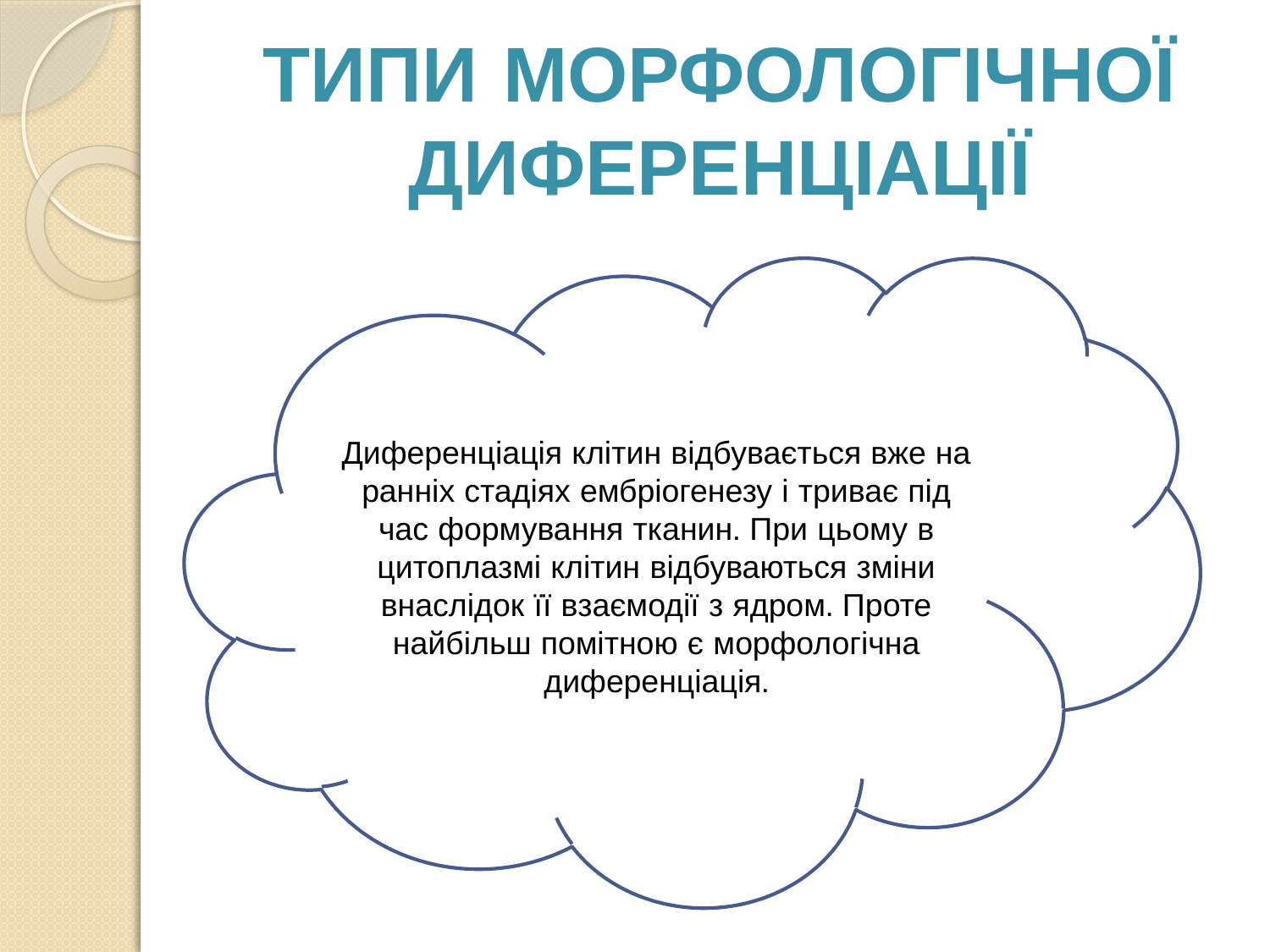

# ТИПИ МОРФОЛОГІЧНОЇ ДИФЕРЕНЦІАЦІЇ

Диференціація клітин відбувається вже на ранніх стадіях ембріогенезу і триває під час формування тканин. При цьому в цитоплазмі клітин відбуваються зміни внаслідок її взаємодії з ядром. Проте найбільш помітною є морфологічна диференціація.